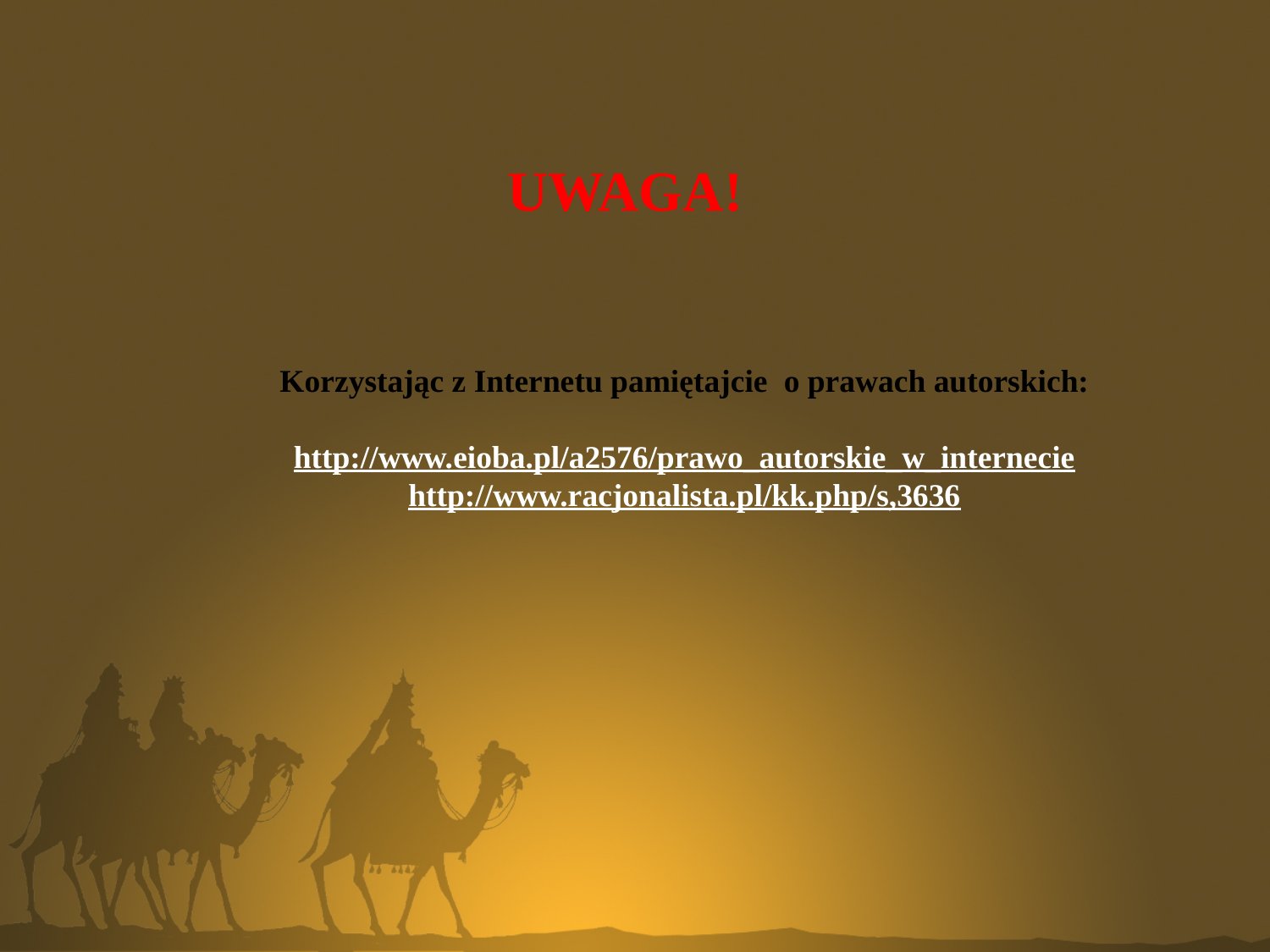

UWAGA!
Korzystając z Internetu pamiętajcie  o prawach autorskich:

http://www.eioba.pl/a2576/prawo_autorskie_w_internecie
http://www.racjonalista.pl/kk.php/s,3636